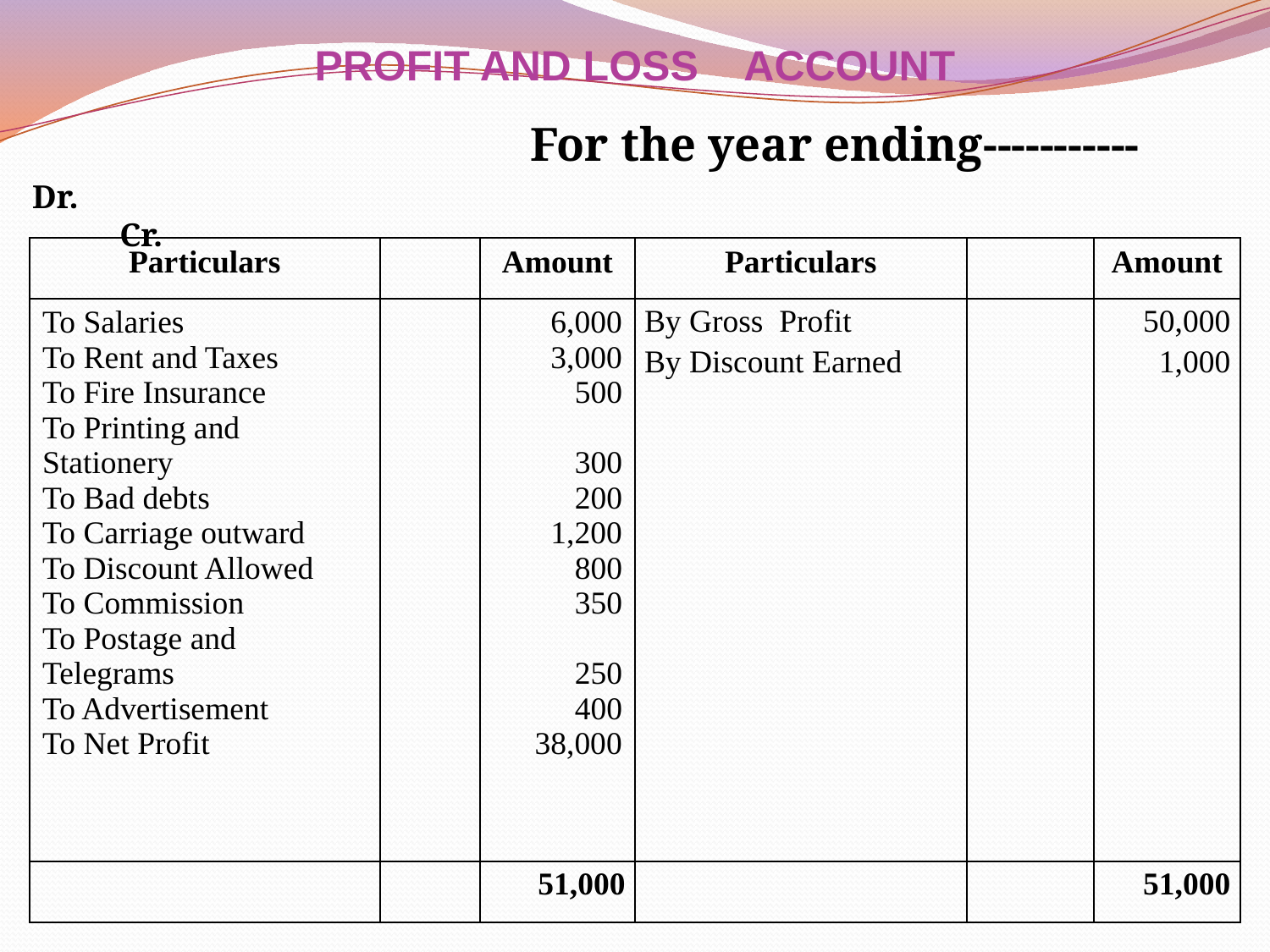

# PROFIT AND LOSS    ACCOUNT
                                          For the year ending-----------
Dr.                                                                                                                                                  Cr.

| Particulars |  | Amount | Particulars |  | Amount |
| --- | --- | --- | --- | --- | --- |
| To Salaries To Rent and Taxes To Fire Insurance To Printing and Stationery To Bad debts To Carriage outward To Discount Allowed To Commission To Postage and Telegrams To Advertisement To Net Profit |  | 6,000 3,000 500 300 200 1,200 800 350 250 400 38,000 | By Gross Profit By Discount Earned |  | 50,000 1,000 |
|  |  | 51,000 |  |  | 51,000 |